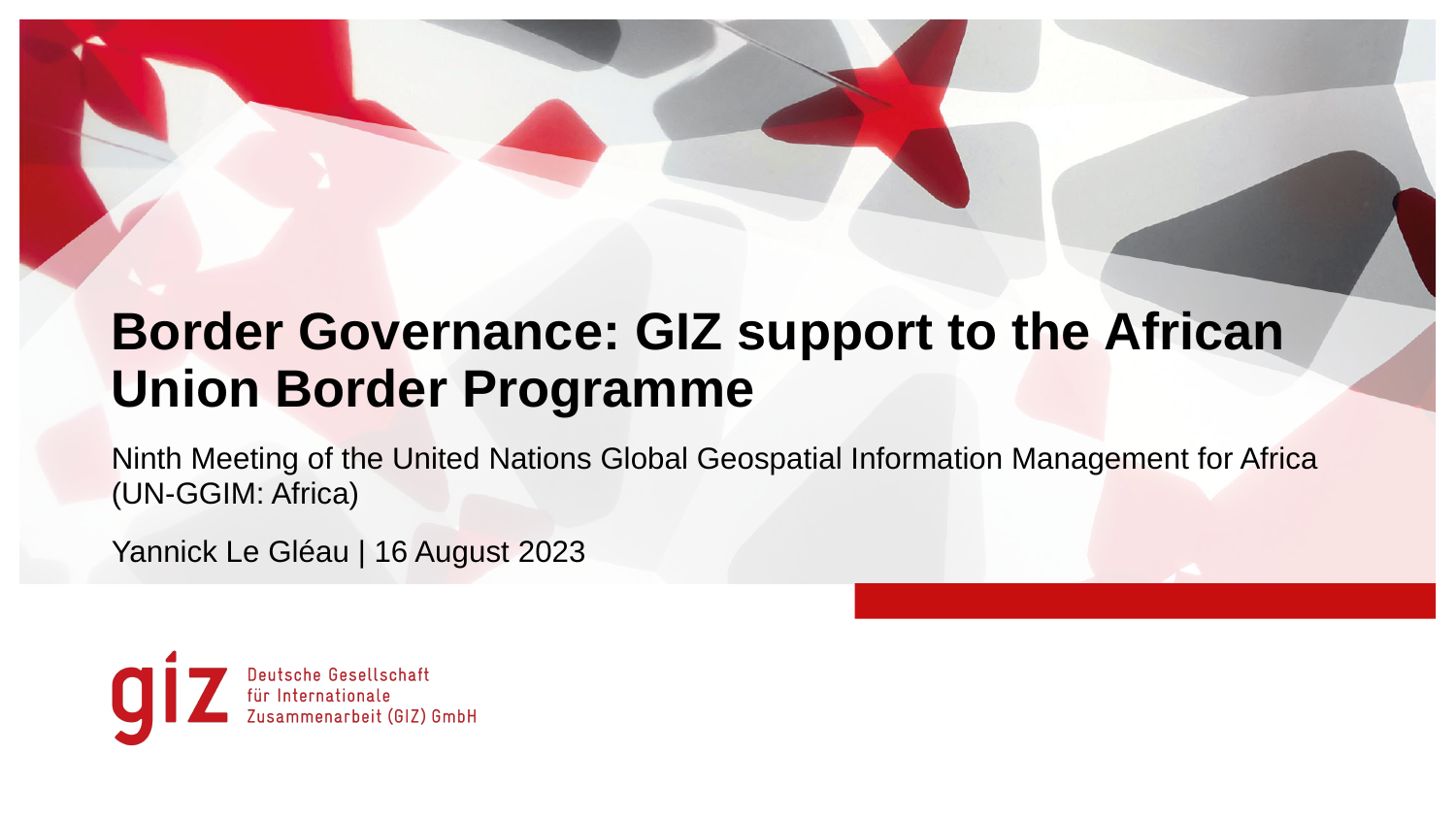

# Border Governance: GIZ support to the African Union Border Programme
Ninth Meeting of the United Nations Global Geospatial Information Management for Africa (UN-GGIM: Africa)
Yannick Le Gléau | 16 August 2023